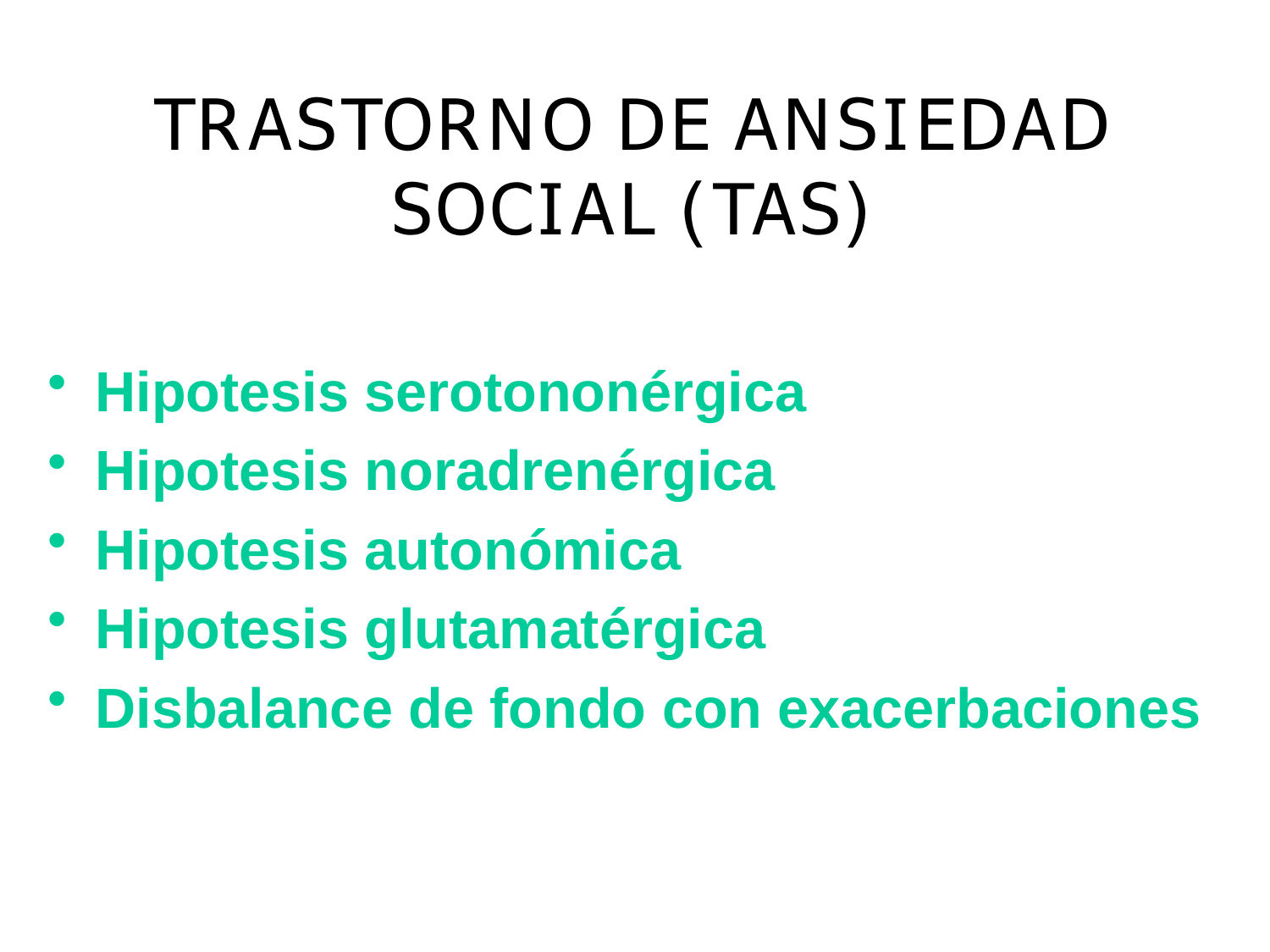

# TRASTORNO DE ANSIEDAD SOCIAL (TAS)
Hipotesis serotononérgica
Hipotesis noradrenérgica
Hipotesis autonómica
Hipotesis glutamatérgica
Disbalance de fondo con exacerbaciones